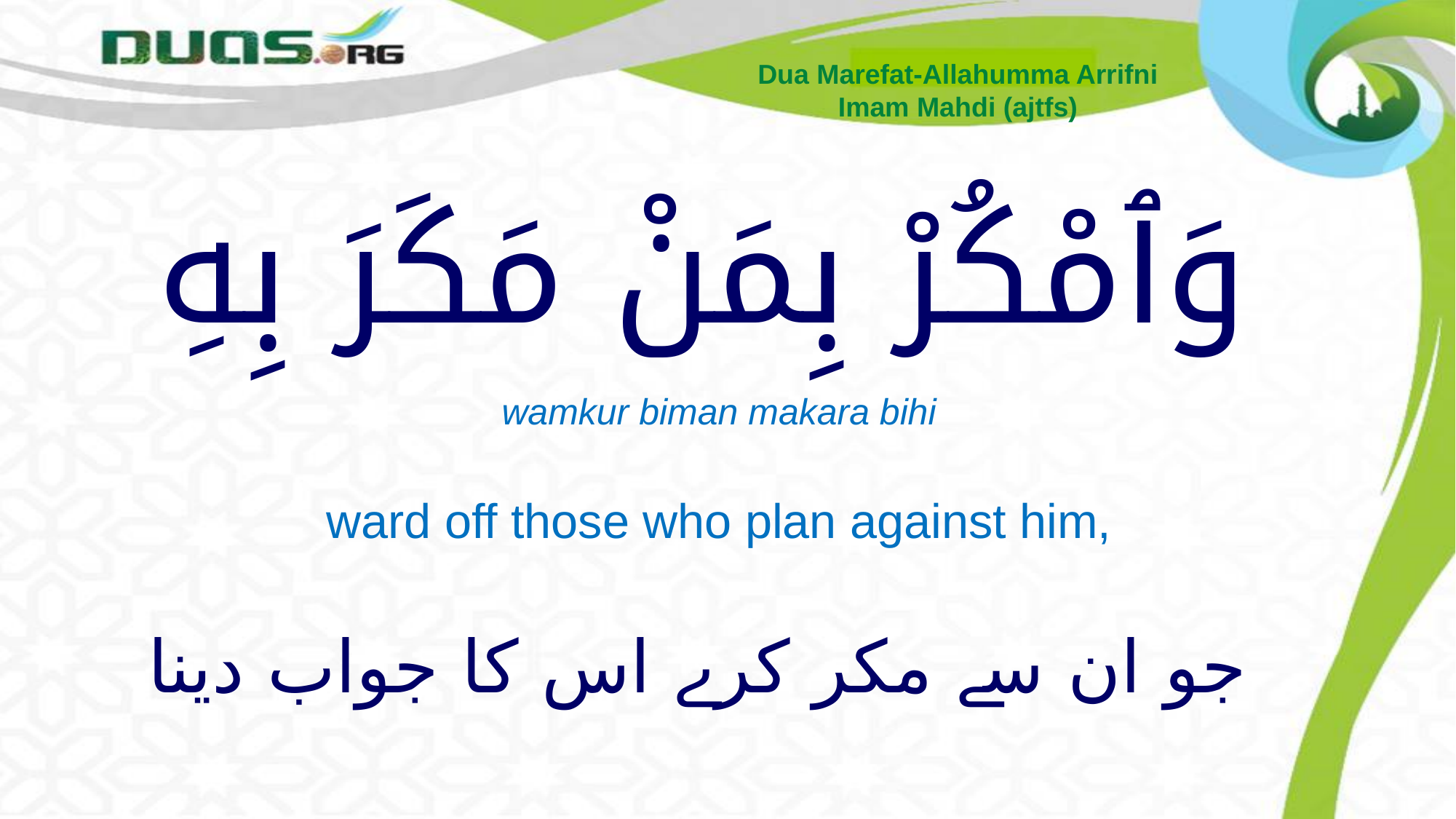

Dua Marefat-Allahumma Arrifni
Imam Mahdi (ajtfs)
# وَٱمْكُرْ بِمَنْ مَكَرَ بِهِ

wamkur biman makara bihi

ward off those who plan against him,
جو ان سے مکر کرے اس کا جواب دینا